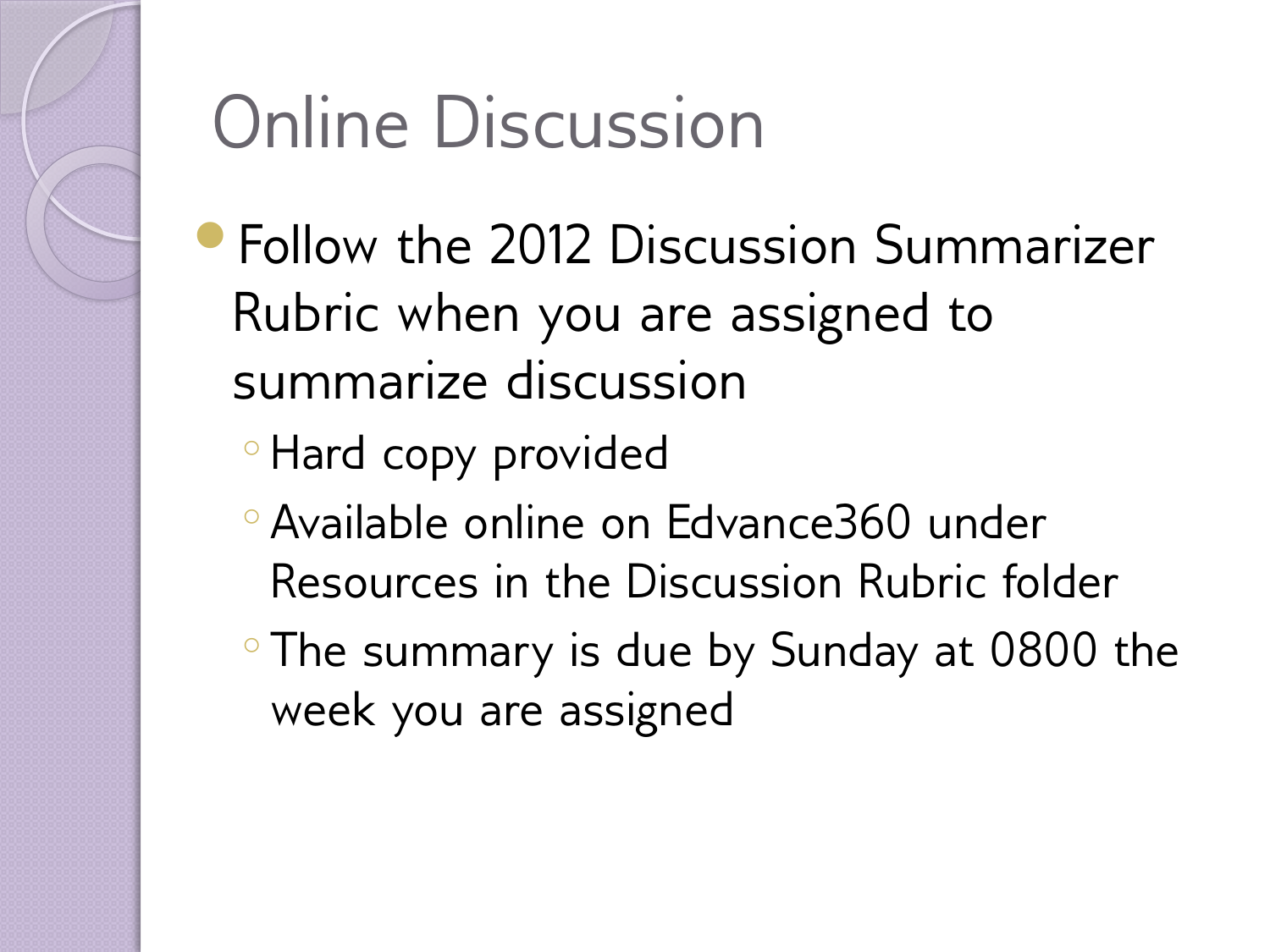

# Online Discussion
Follow the 2012 Discussion Summarizer Rubric when you are assigned to summarize discussion
Hard copy provided
Available online on Edvance360 under Resources in the Discussion Rubric folder
The summary is due by Sunday at 0800 the week you are assigned